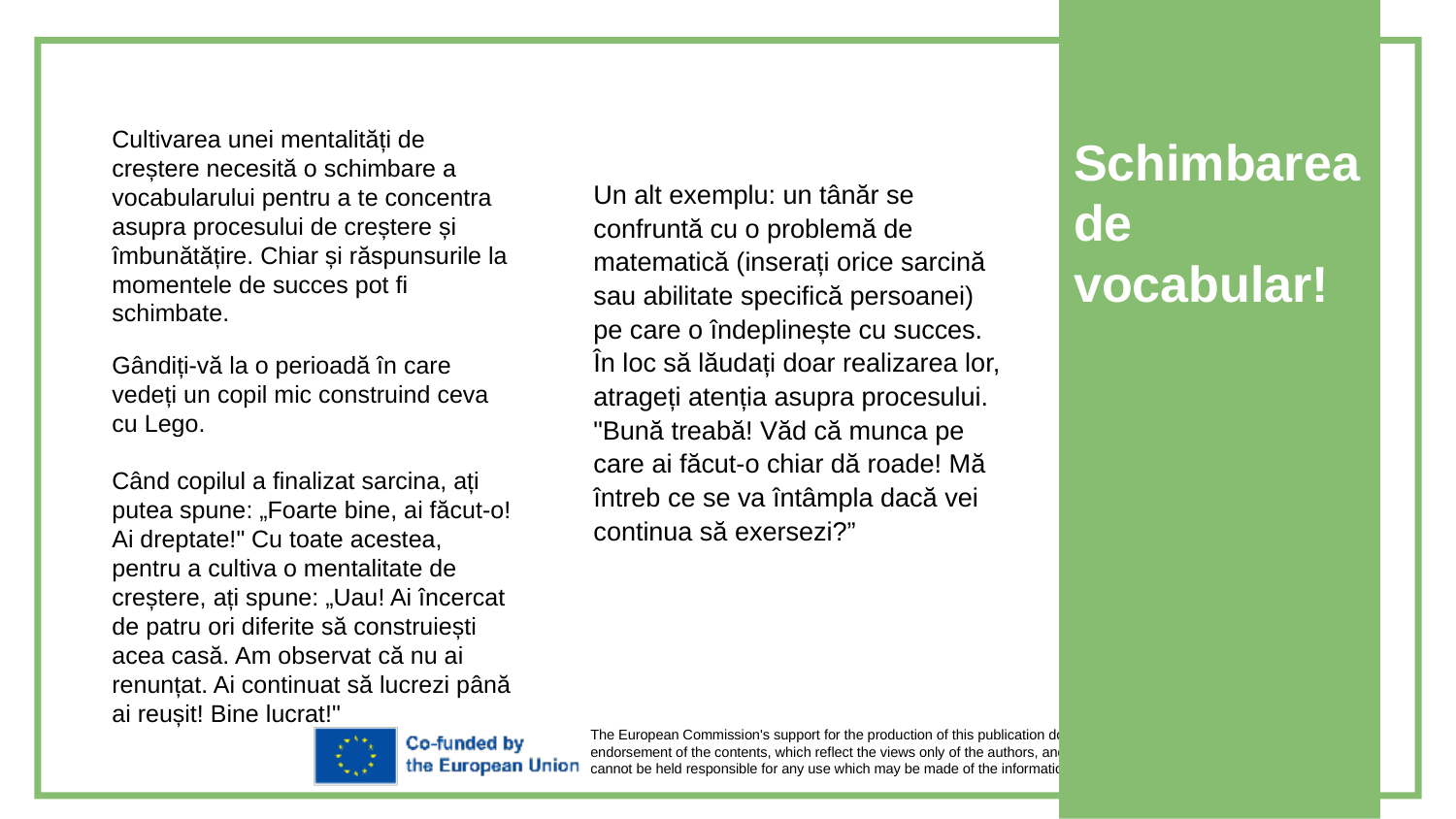

Cultivarea unei mentalități de creștere necesită o schimbare a vocabularului pentru a te concentra asupra procesului de creștere și îmbunătățire. Chiar și răspunsurile la momentele de succes pot fi schimbate.
Gândiți-vă la o perioadă în care vedeți un copil mic construind ceva cu Lego.
Când copilul a finalizat sarcina, ați putea spune: „Foarte bine, ai făcut-o! Ai dreptate!" Cu toate acestea, pentru a cultiva o mentalitate de creștere, ați spune: „Uau! Ai încercat de patru ori diferite să construiești acea casă. Am observat că nu ai renunțat. Ai continuat să lucrezi până ai reușit! Bine lucrat!"
Schimbarea de vocabular!
Un alt exemplu: un tânăr se confruntă cu o problemă de matematică (inserați orice sarcină sau abilitate specifică persoanei) pe care o îndeplinește cu succes. În loc să lăudați doar realizarea lor, atrageți atenția asupra procesului. "Bună treabă! Văd că munca pe care ai făcut-o chiar dă roade! Mă întreb ce se va întâmpla dacă vei continua să exersezi?”